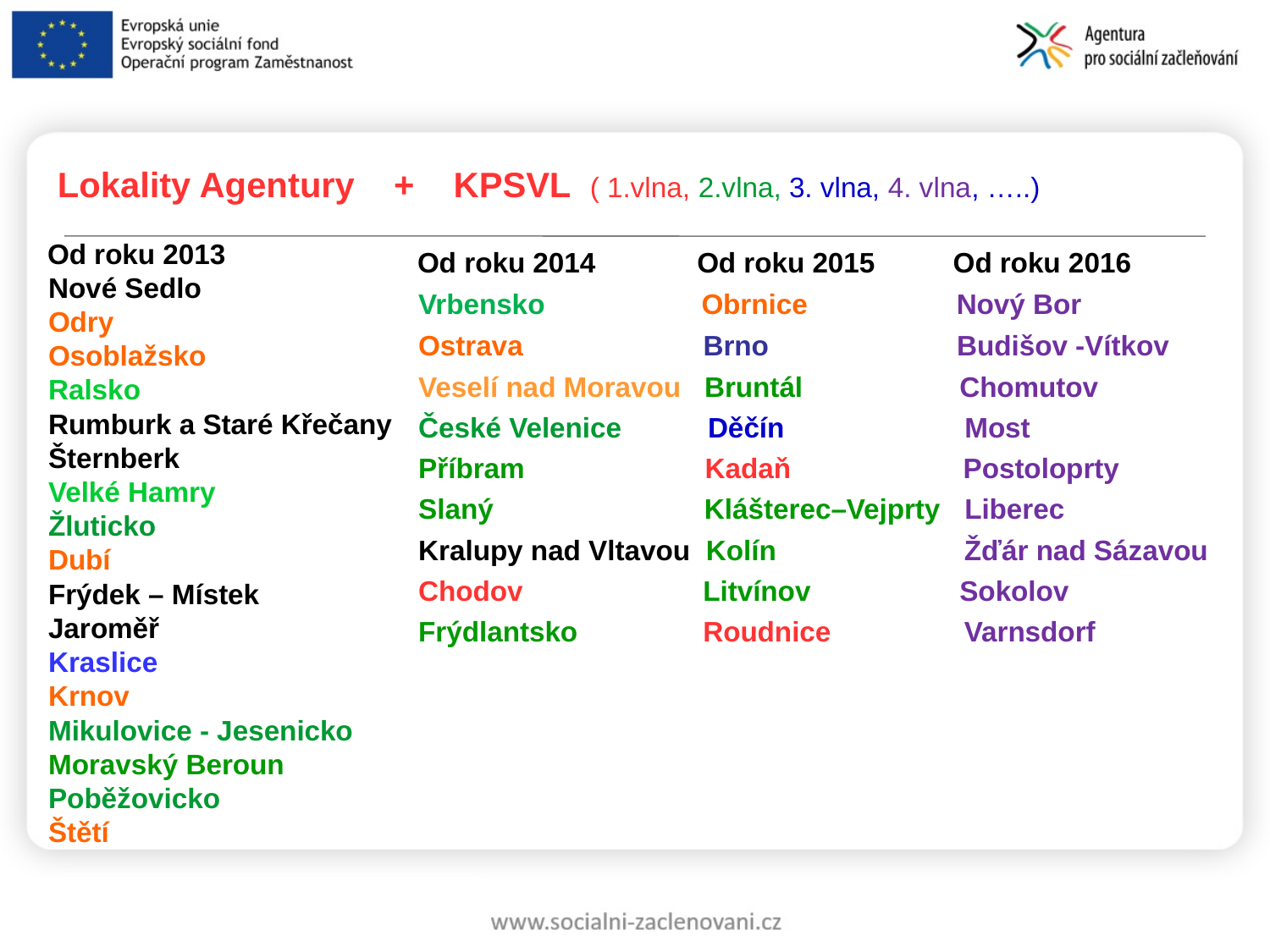

Lokality Agentury    +    KPSVL  ( 1.vlna, 2.vlna, 3. vlna, 4. vlna, …..)
Od roku 2013
Nové Sedlo
Odry
Osoblažsko
Ralsko
Rumburk a Staré Křečany
Šternberk
Velké Hamry
Žluticko
Dubí
Frýdek – Místek
Jaroměř
Kraslice
Krnov
Mikulovice - Jesenicko
Moravský Beroun
Poběžovicko
Štětí

Od roku 2014             Od roku 2015          Od roku 2016
Vrbensko                    Obrnice                   Nový Bor
Ostrava                       Brno                        Budišov -Vítkov
Veselí nad Moravou   Bruntál                    Chomutov
České Velenice           Děčín                       Most
Příbram                       Kadaň                      Postoloprty
Slaný                           Klášterec–Vejprty   Liberec
Kralupy nad Vltavou  Kolín                        Žďár nad Sázavou
Chodov                       Litvínov                   Sokolov
Frýdlantsko                Roudnice                 Varnsdorf